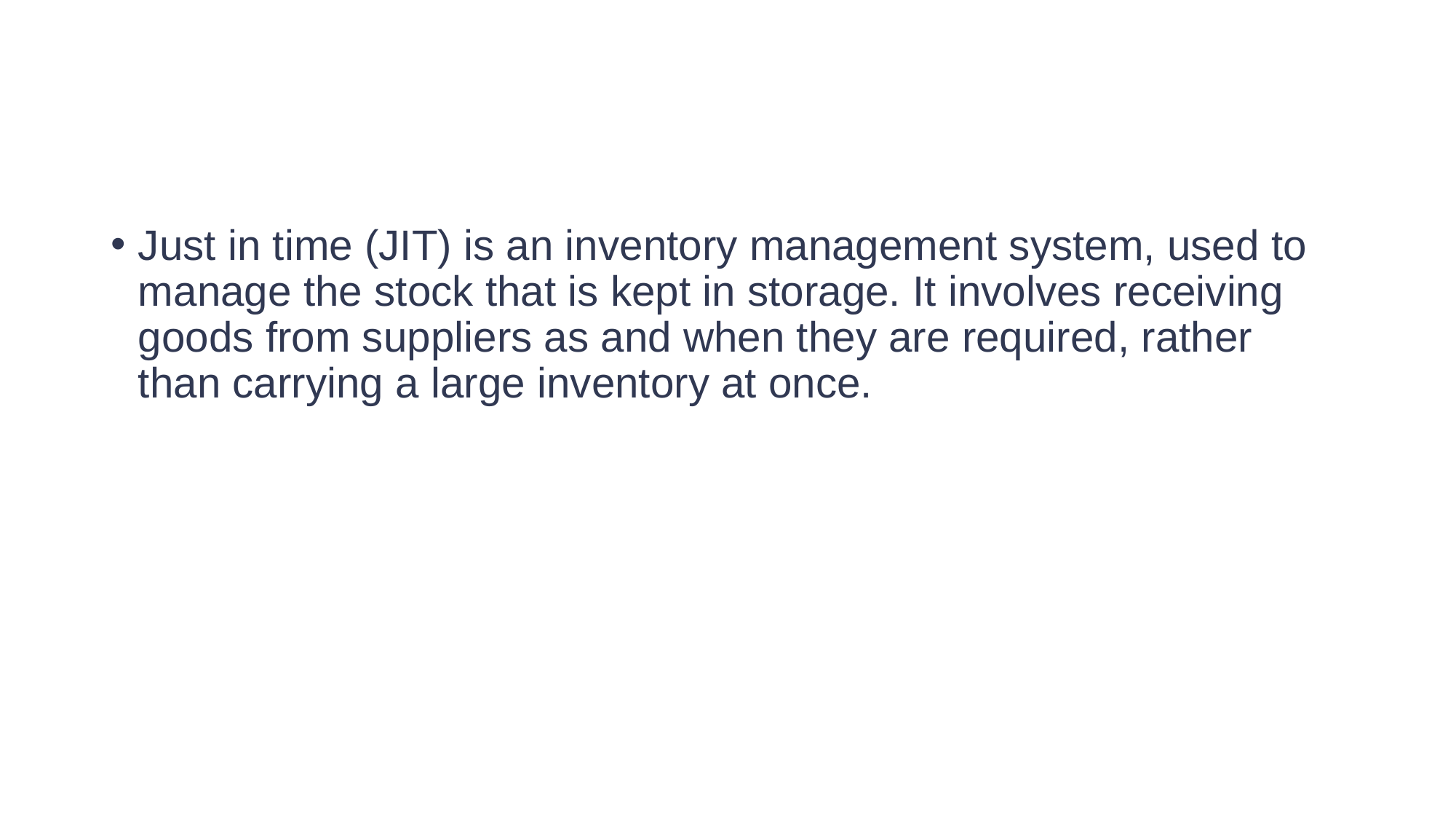

#
Just in time (JIT) is an inventory management system, used to manage the stock that is kept in storage. It involves receiving goods from suppliers as and when they are required, rather than carrying a large inventory at once.